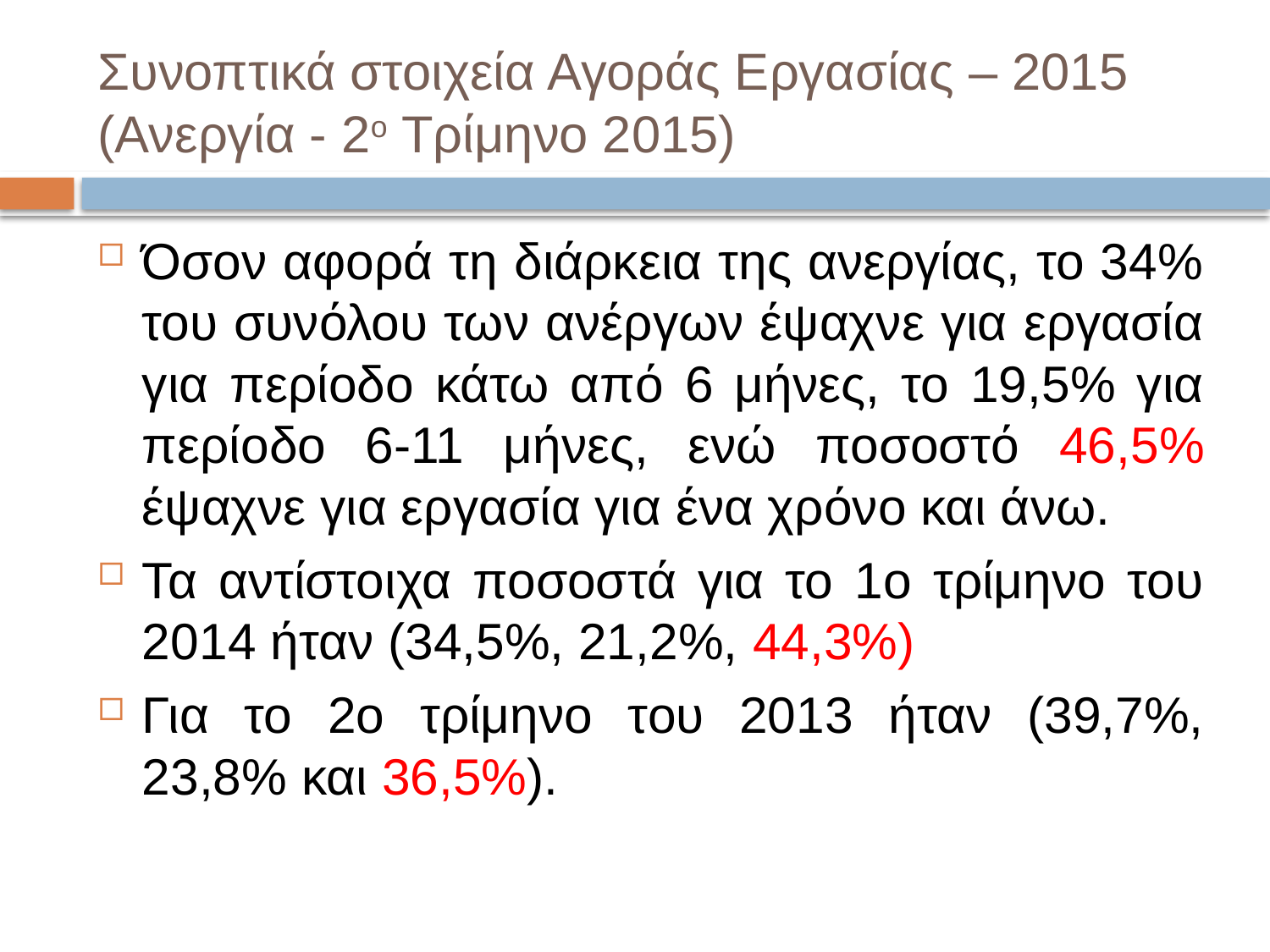

# Συνοπτικά στοιχεία Αγοράς Εργασίας – 2015 (Ανεργία - 2ο Τρίμηνο 2015)
Όσον αφορά τη διάρκεια της ανεργίας, το 34% του συνόλου των ανέργων έψαχνε για εργασία για περίοδο κάτω από 6 μήνες, το 19,5% για περίοδο 6-11 μήνες, ενώ ποσοστό 46,5% έψαχνε για εργασία για ένα χρόνο και άνω.
Τα αντίστοιχα ποσοστά για το 1o τρίμηνο του 2014 ήταν (34,5%, 21,2%, 44,3%)
Για το 2ο τρίμηνο του 2013 ήταν (39,7%, 23,8% και 36,5%).